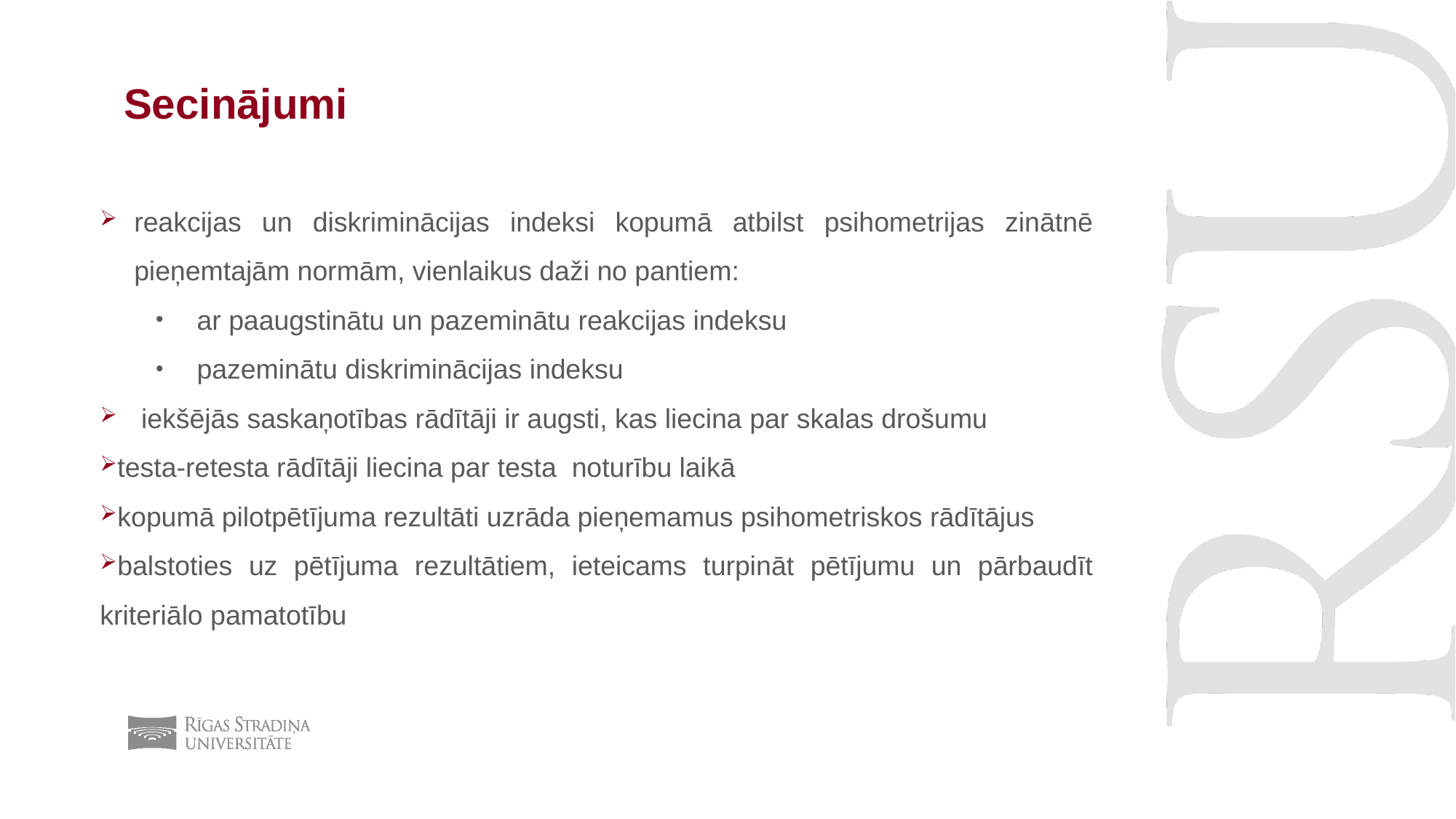

# Secinājumi
reakcijas un diskriminācijas indeksi kopumā atbilst psihometrijas zinātnē pieņemtajām normām, vienlaikus daži no pantiem:
ar paaugstinātu un pazeminātu reakcijas indeksu
pazeminātu diskriminācijas indeksu
iekšējās saskaņotības rādītāji ir augsti, kas liecina par skalas drošumu
testa-retesta rādītāji liecina par testa  noturību laikā
kopumā pilotpētījuma rezultāti uzrāda pieņemamus psihometriskos rādītājus
balstoties uz pētījuma rezultātiem, ieteicams turpināt pētījumu un pārbaudīt kriteriālo pamatotību